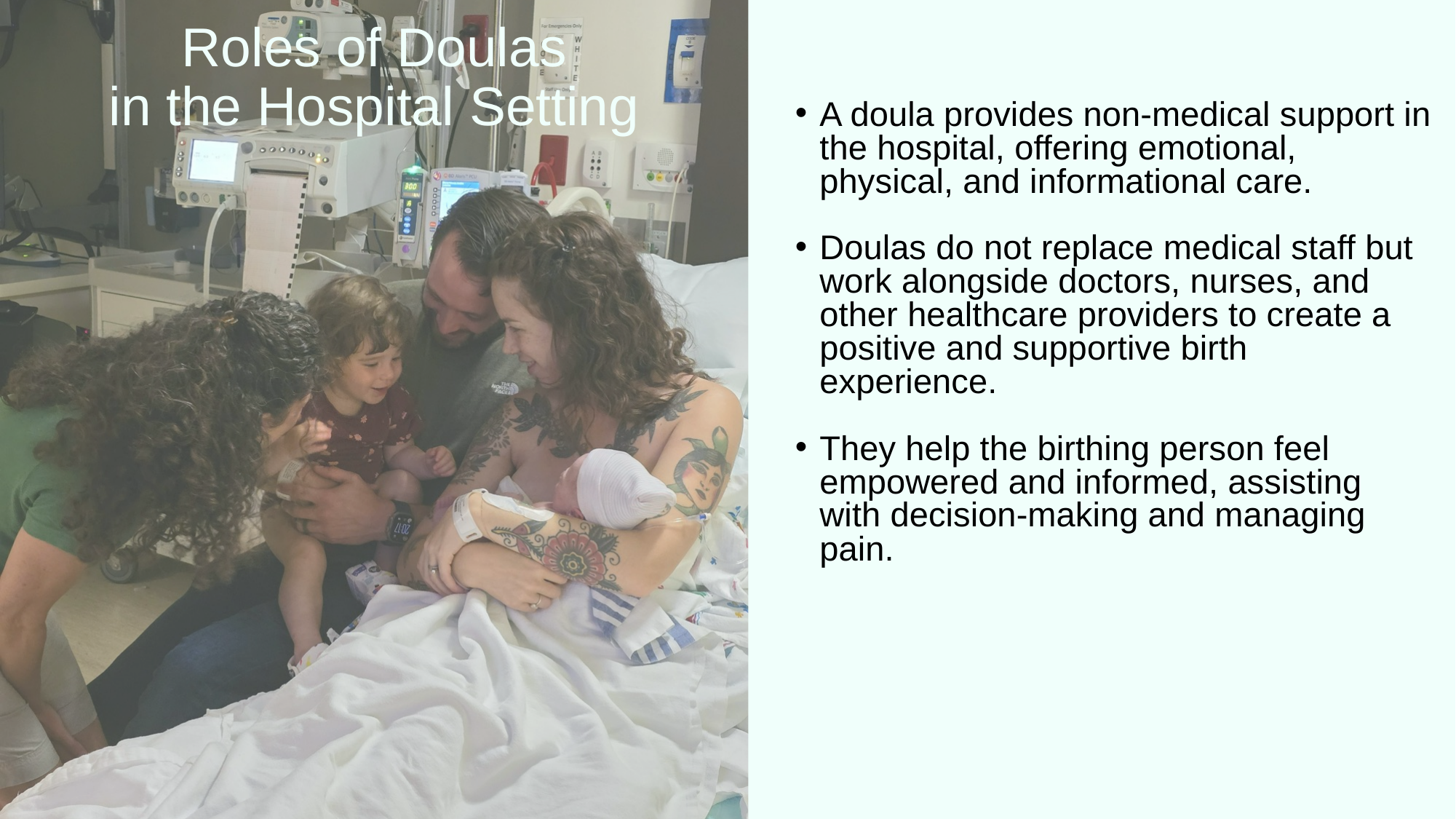

Roles of Doulas
in the Hospital Setting

A doula provides non-medical support in the hospital, offering emotional, physical, and informational care.

Doulas do not replace medical staff but work alongside doctors, nurses, and other healthcare providers to create a positive and supportive birth experience.

They help the birthing person feel empowered and informed, assisting with decision-making and managing pain.